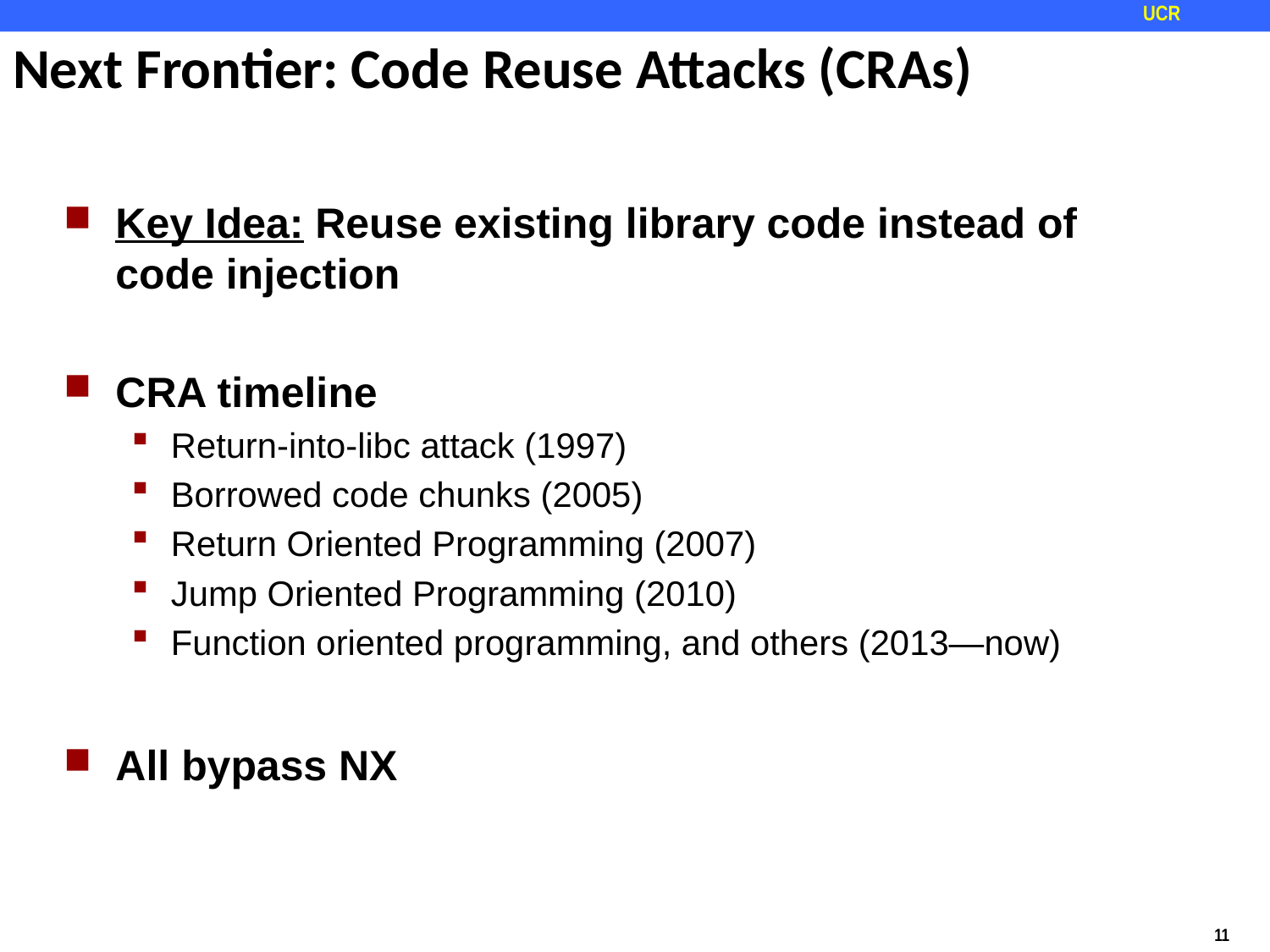

# Next Frontier: Code Reuse Attacks (CRAs)
Key Idea: Reuse existing library code instead of code injection

CRA timeline
Return-into-libc attack (1997)
Borrowed code chunks (2005)
Return Oriented Programming (2007)
Jump Oriented Programming (2010)
Function oriented programming, and others (2013—now)

All bypass NX